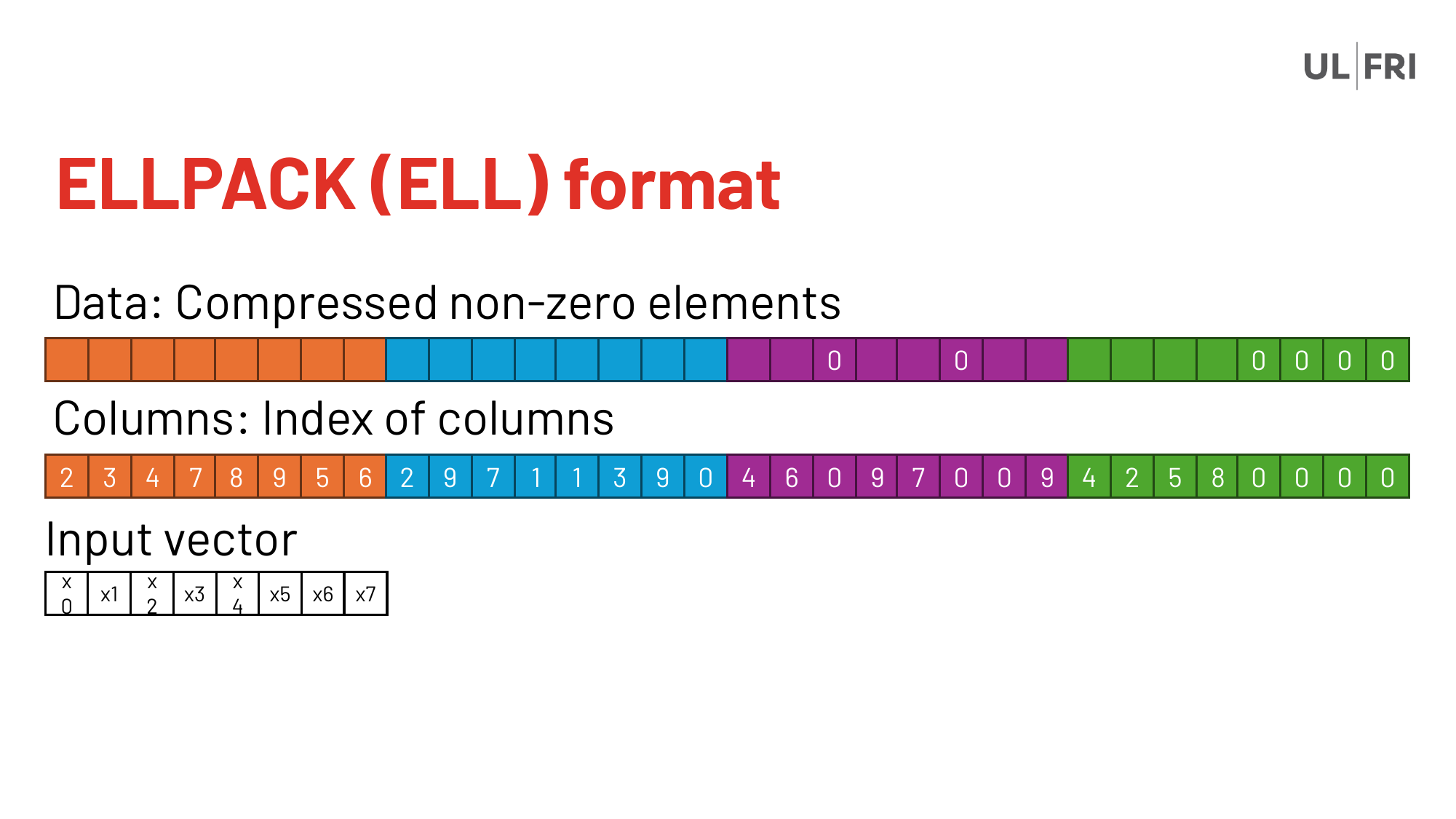

# ELLPACK (ELL) format
Data: Compressed non-zero elements

0

0

0
0
0
0
Columns: Index of columns
2
3
4
7
8
9
5
6
2
9
7
1
1
3
9
0
4
6
0
9
7
0
0
9
4
2
5
8
0
0
0
0
Input vector
x0
x1
x2
x3
x4
x5
x6
x7